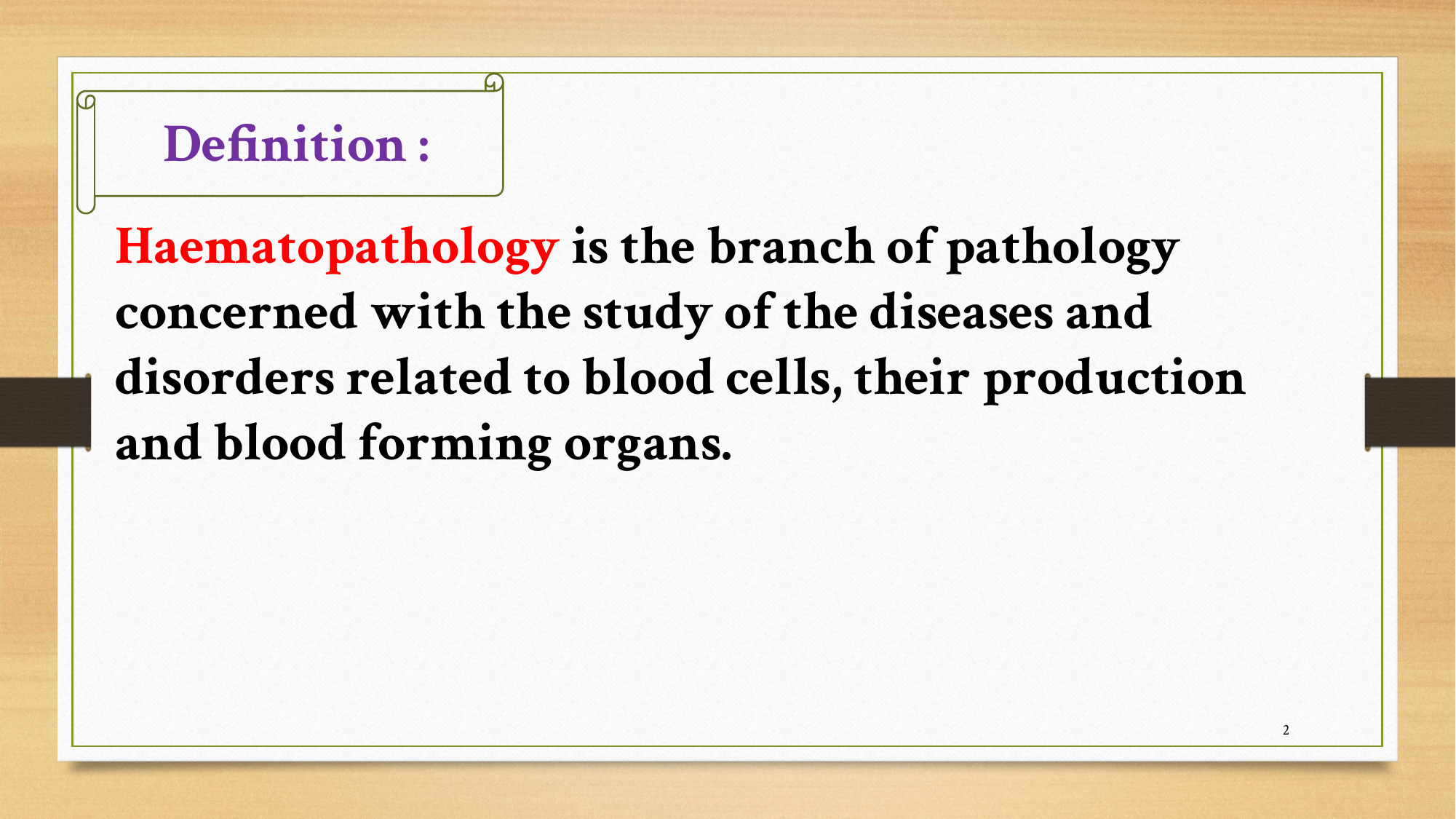

Definition :
Haematopathology is the branch of pathology concerned with the study of the diseases and disorders related to blood cells, their production and blood forming organs.

2